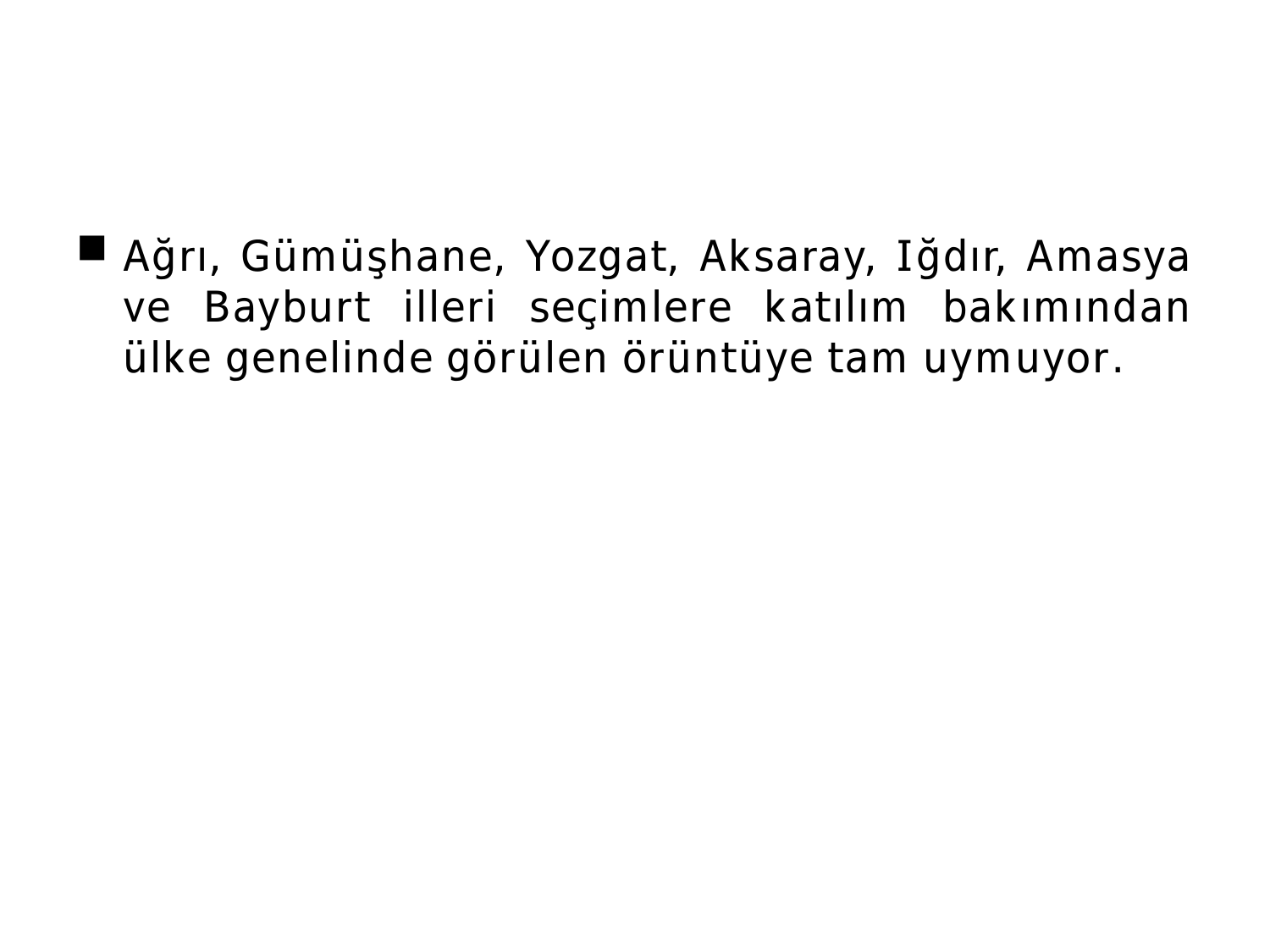

#
Ağrı, Gümüşhane, Yozgat, Aksaray, Iğdır, Amasya ve Bayburt illeri seçimlere katılım bakımından ülke genelinde görülen örüntüye tam uymuyor.